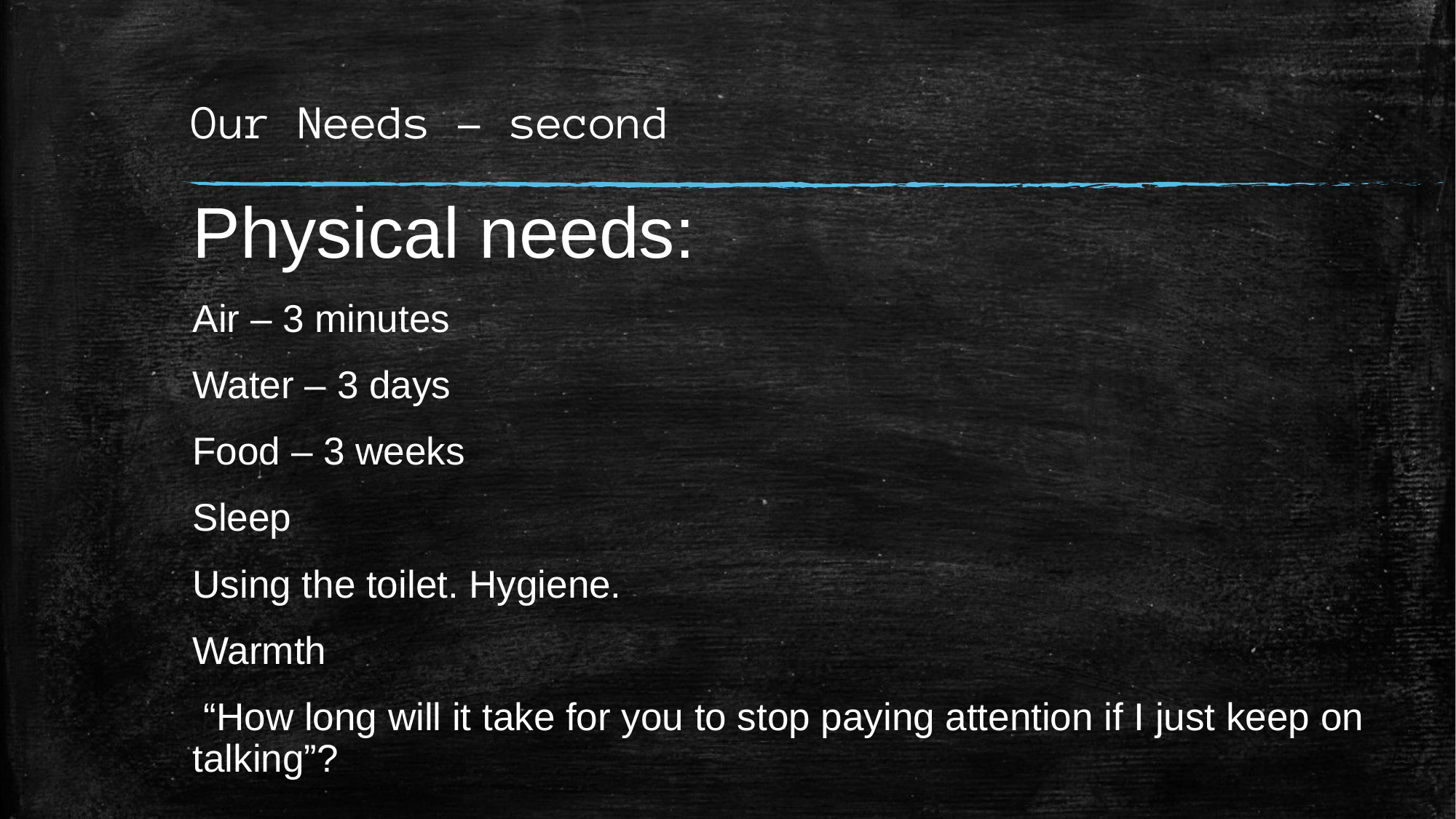

# Our Needs - second
Physical needs:
Air – 3 minutes
Water – 3 days
Food – 3 weeks
Sleep
Using the toilet. Hygiene.
Warmth
 “How long will it take for you to stop paying attention if I just keep on talking”?